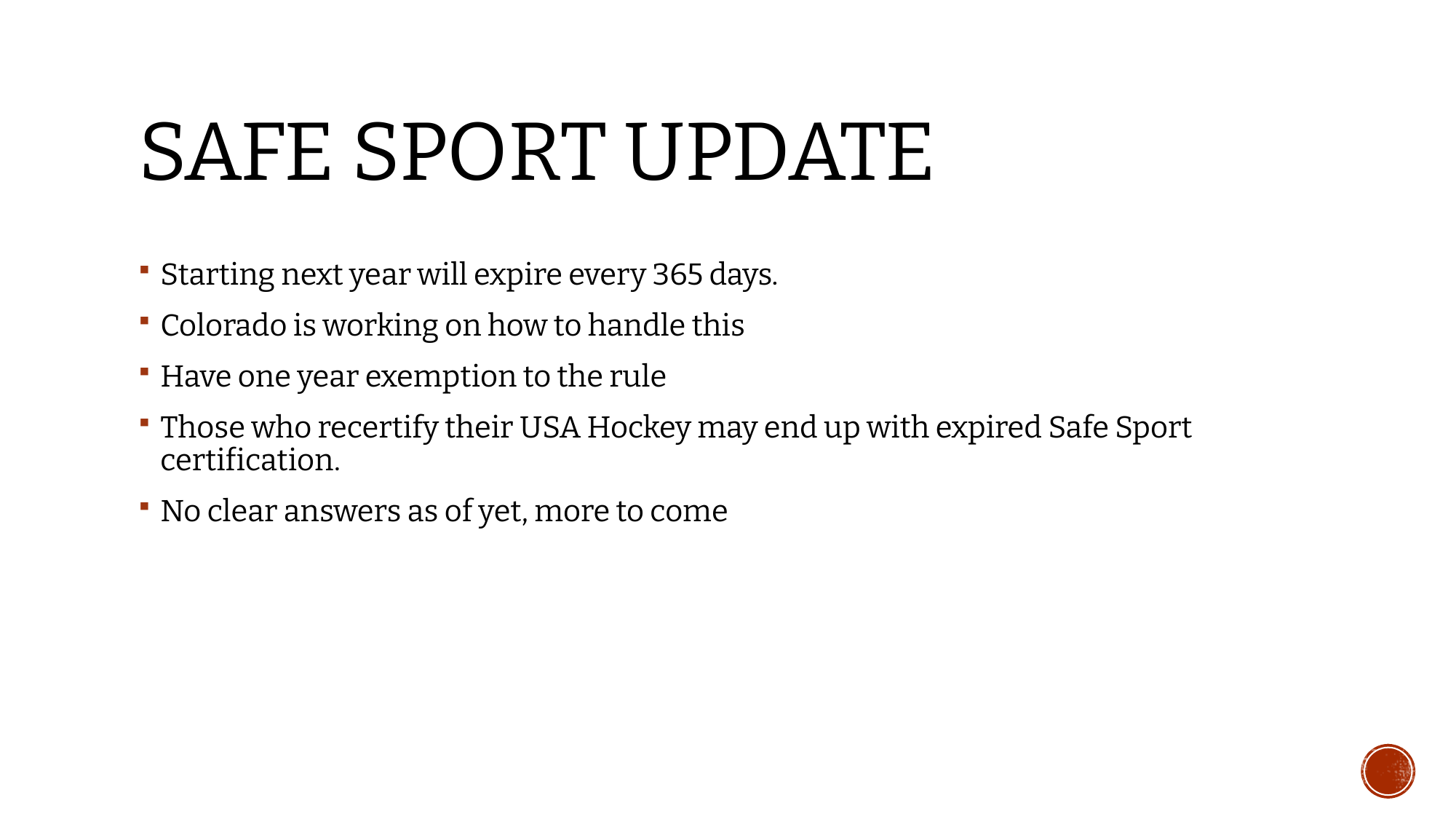

# Safe sport update
Starting next year will expire every 365 days.
Colorado is working on how to handle this
Have one year exemption to the rule
Those who recertify their USA Hockey may end up with expired Safe Sport certification.
No clear answers as of yet, more to come